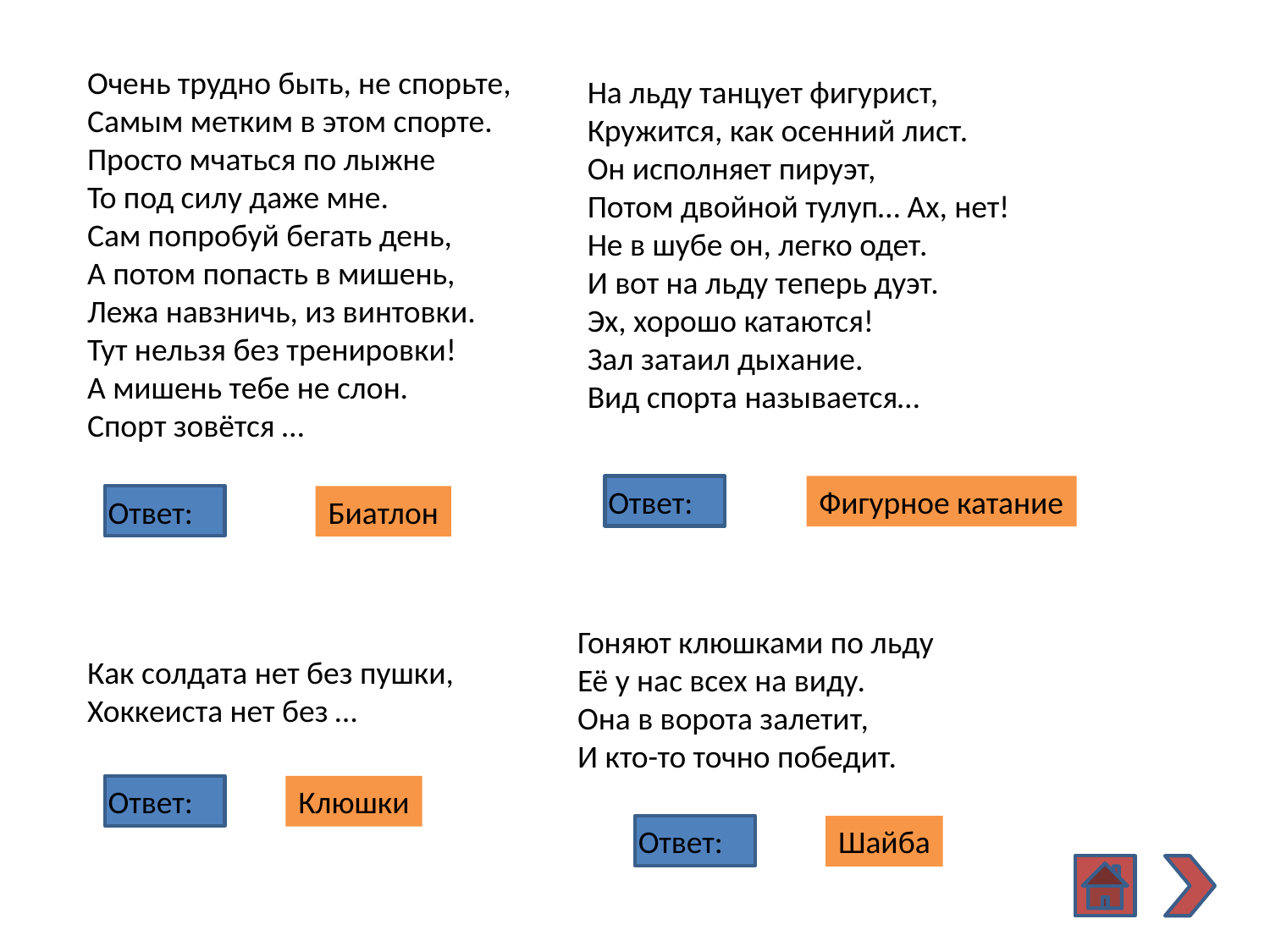

Очень трудно быть, не спорьте,
Самым метким в этом спорте.
Просто мчаться по лыжне
То под силу даже мне.
Сам попробуй бегать день,
А потом попасть в мишень,
Лежа навзничь, из винтовки.
Тут нельзя без тренировки!
А мишень тебе не слон.
Спорт зовётся …
На льду танцует фигурист,
Кружится, как осенний лист.
Он исполняет пируэт,
Потом двойной тулуп… Ах, нет!
Не в шубе он, легко одет.
И вот на льду теперь дуэт.
Эх, хорошо катаются!
Зал затаил дыхание.
Вид спорта называется…
Ответ:

Фигурное катание
Ответ:

Биатлон
Гоняют клюшками по льду
Её у нас всех на виду.
Она в ворота залетит,
И кто-то точно победит.
Как солдата нет без пушки,
Хоккеиста нет без …
Ответ:

Клюшки
Ответ:

Шайба